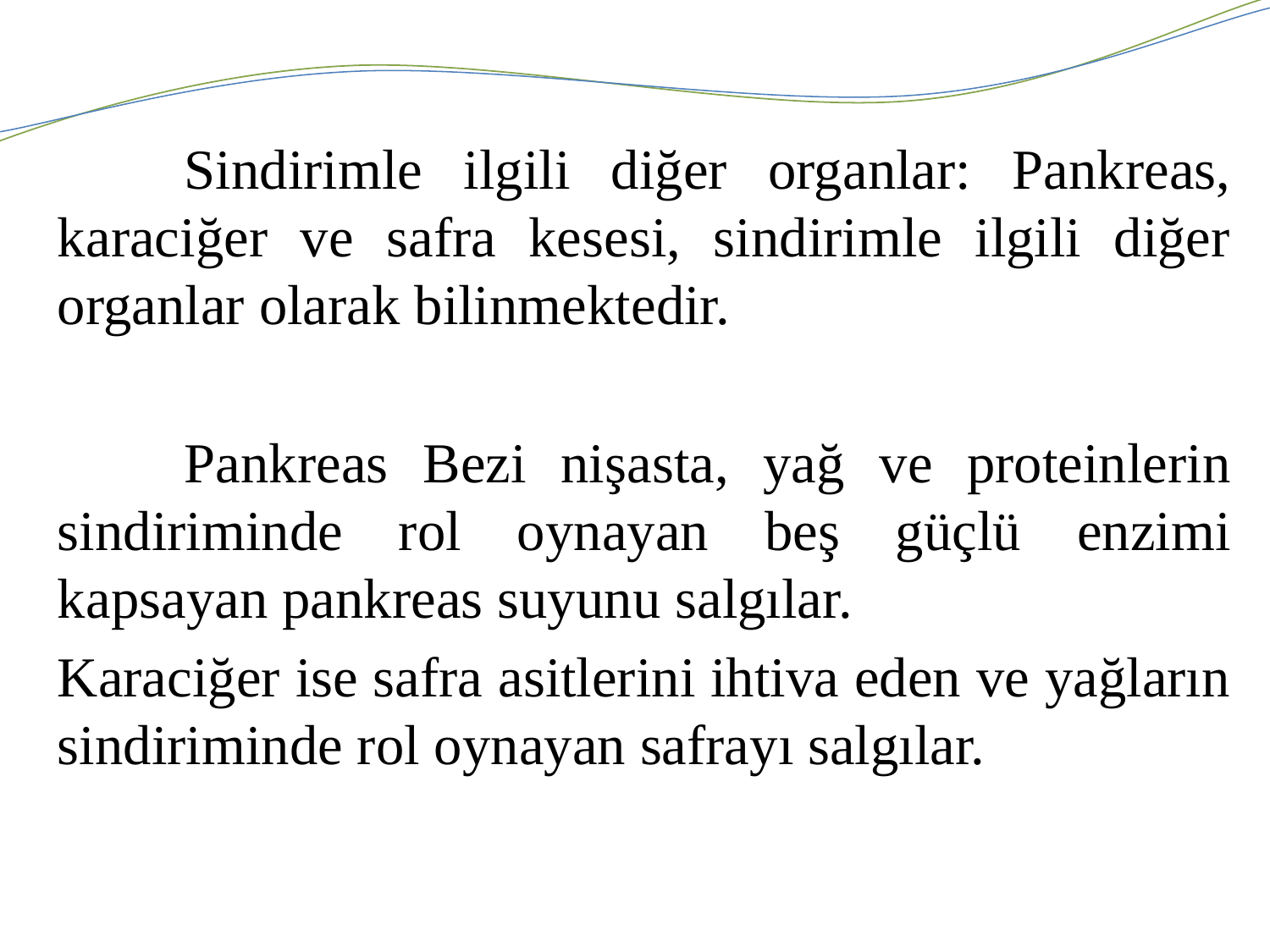

Sindirimle ilgili diğer organlar: Pankreas, karaciğer ve safra kesesi, sindirimle ilgili diğer organlar olarak bilinmektedir.

	Pankreas Bezi nişasta, yağ ve proteinlerin sindiriminde rol oynayan beş güçlü enzimi kapsayan pankreas suyunu salgılar.
Karaciğer ise safra asitlerini ihtiva eden ve yağların sindiriminde rol oynayan safrayı salgılar.